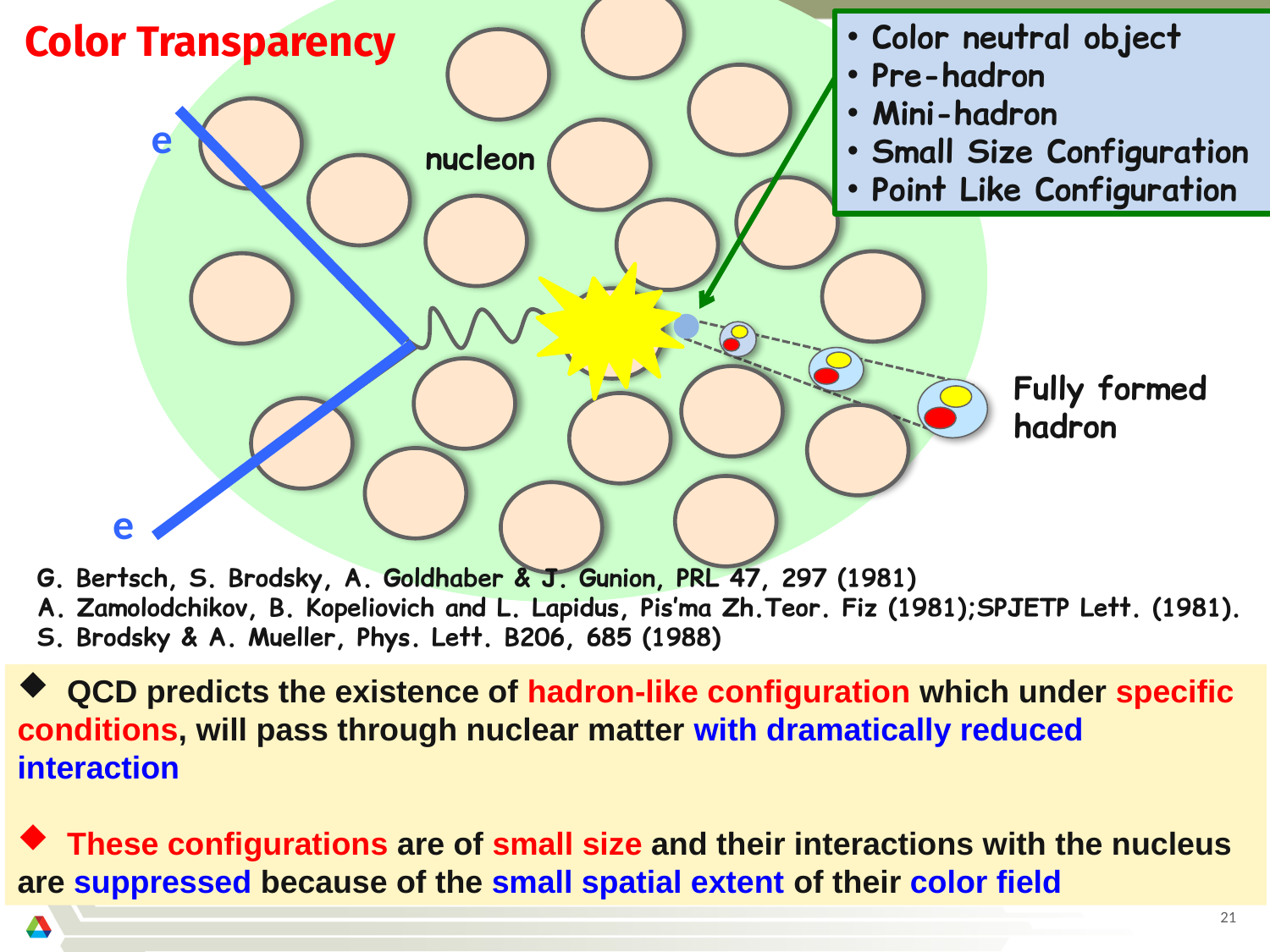

# Color Transparency
 Color neutral object
 Pre-hadron
 Mini-hadron
 Small Size Configuration
 Point Like Configuration

e

nucleon

.

Fully formed
hadron

e
G. Bertsch, S. Brodsky, A. Goldhaber & J. Gunion, PRL 47, 297 (1981)
A. Zamolodchikov, B. Kopeliovich and L. Lapidus, Pis’ma Zh.Teor. Fiz (1981);SPJETP Lett. (1981).
S. Brodsky & A. Mueller, Phys. Lett. B206, 685 (1988)
  QCD predicts the existence of hadron-like configuration which under specific conditions, will pass through nuclear matter with dramatically reduced interaction

  These configurations are of small size and their interactions with the nucleus are suppressed because of the small spatial extent of their color field
Hadronization and CT Studies at JLab                         Kawtar Hafidi                             pA@RHIC Workshop
21